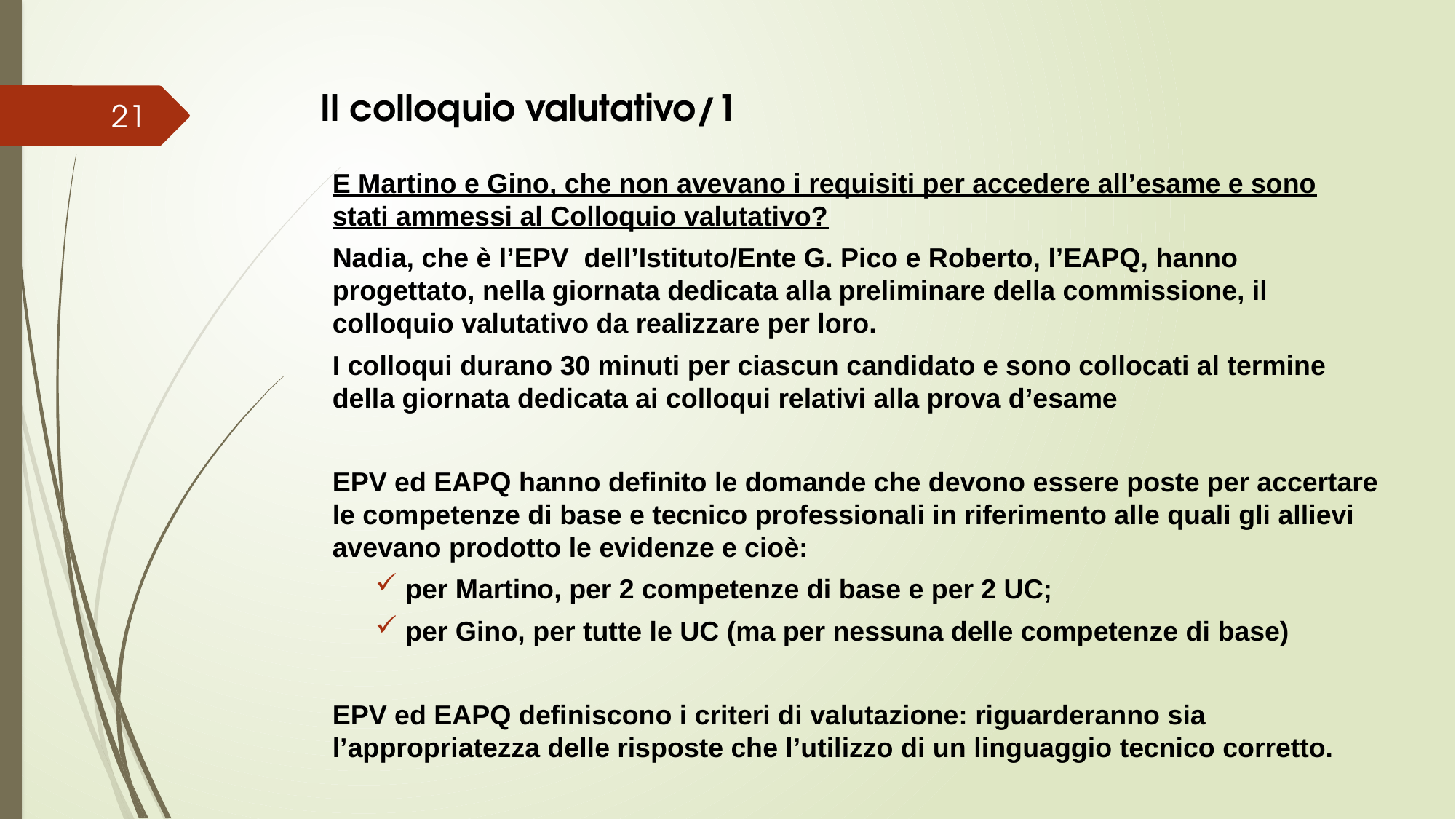

# Il colloquio valutativo/1
21
E Martino e Gino, che non avevano i requisiti per accedere all’esame e sono stati ammessi al Colloquio valutativo?
Nadia, che è l’EPV  dell’Istituto/Ente G. Pico e Roberto, l’EAPQ, hanno  progettato, nella giornata dedicata alla preliminare della commissione, il colloquio valutativo da realizzare per loro.
I colloqui durano 30 minuti per ciascun candidato e sono collocati al termine della giornata dedicata ai colloqui relativi alla prova d’esame

EPV ed EAPQ hanno definito le domande che devono essere poste per accertare le competenze di base e tecnico professionali in riferimento alle quali gli allievi avevano prodotto le evidenze e cioè:
 per Martino, per 2 competenze di base e per 2 UC;
 per Gino, per tutte le UC (ma per nessuna delle competenze di base)

EPV ed EAPQ definiscono i criteri di valutazione: riguarderanno sia l’appropriatezza delle risposte che l’utilizzo di un linguaggio tecnico corretto.